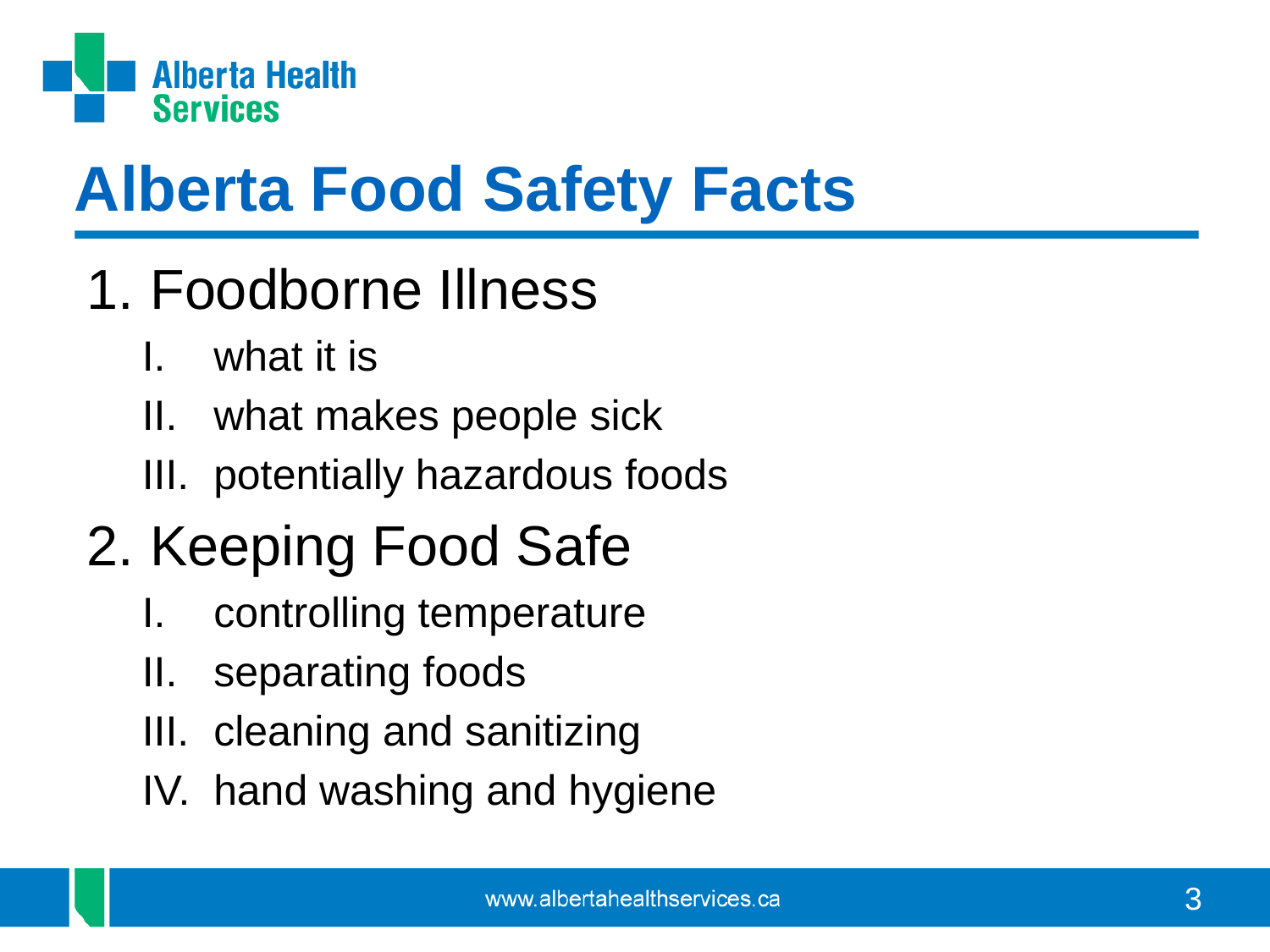

# Alberta Food Safety Facts
Foodborne Illness
what it is
what makes people sick
potentially hazardous foods
Keeping Food Safe
controlling temperature
separating foods
cleaning and sanitizing
hand washing and hygiene